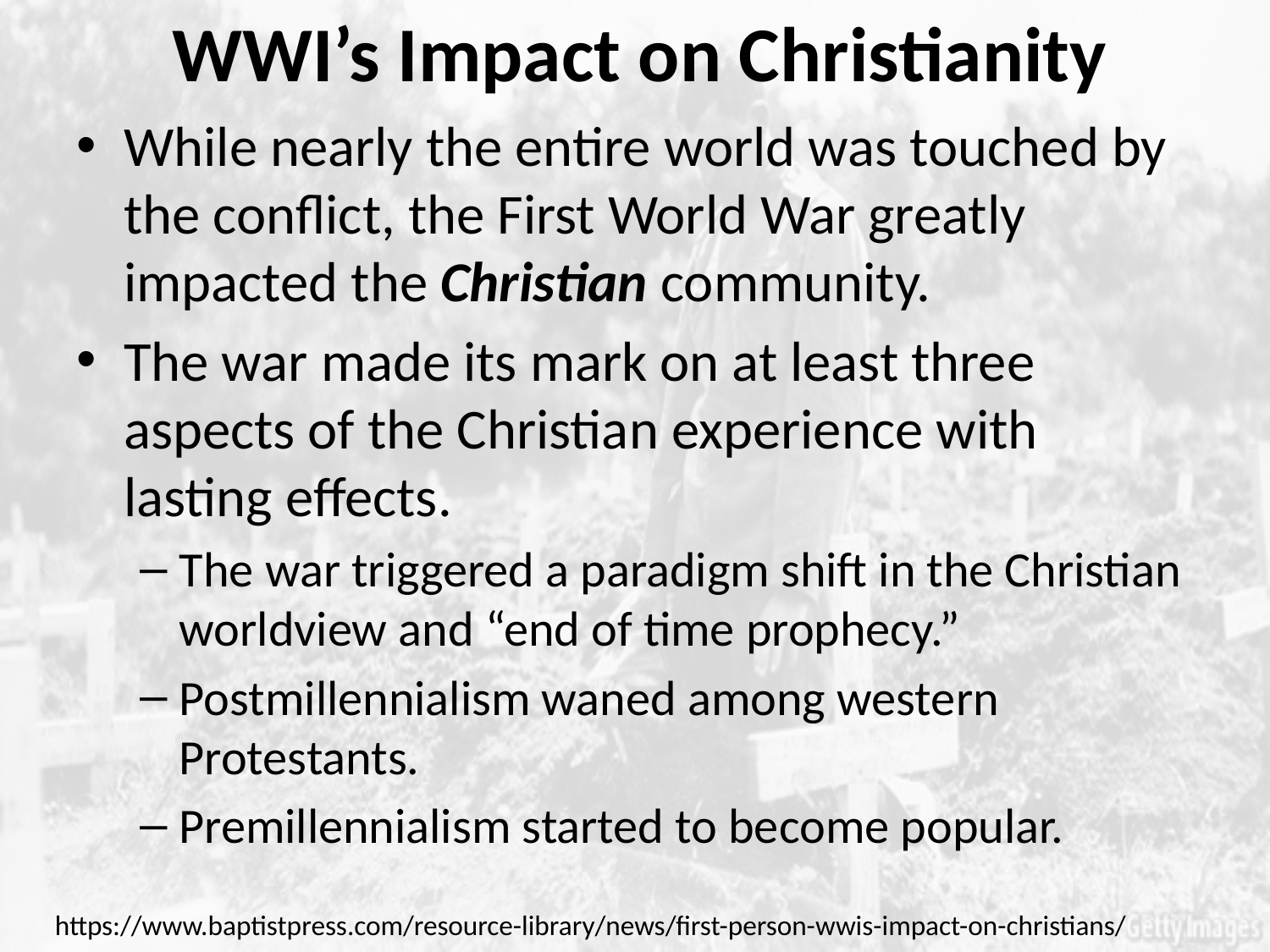

# WWI’s Impact on Christianity
While nearly the entire world was touched by the conflict, the First World War greatly impacted the Christian community.
The war made its mark on at least three aspects of the Christian experience with lasting effects.
The war triggered a paradigm shift in the Christian worldview and “end of time prophecy.”
Postmillennialism waned among western Protestants.
Premillennialism started to become popular.
https://www.baptistpress.com/resource-library/news/first-person-wwis-impact-on-christians/